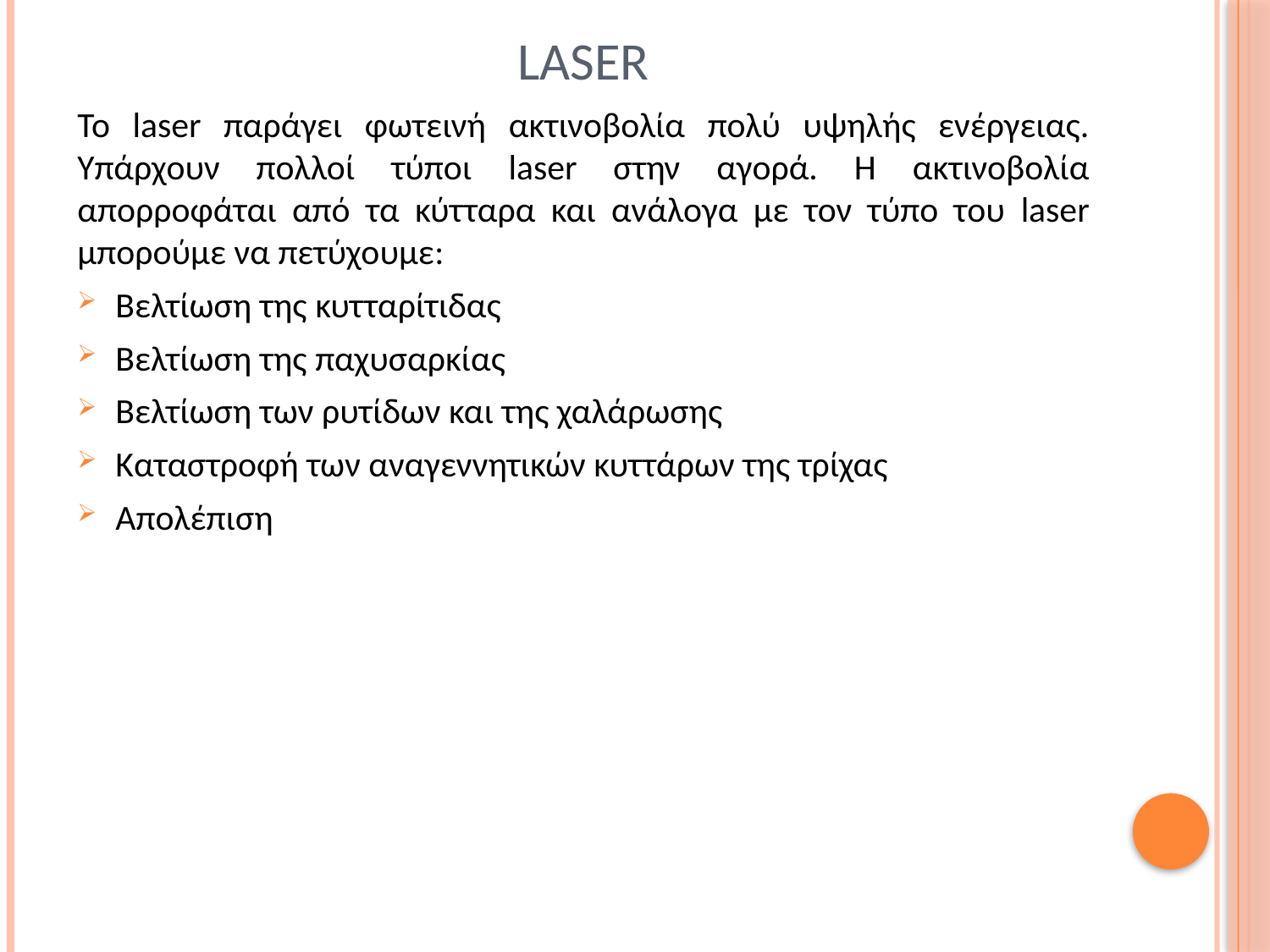

# LASER
Το laser παράγει φωτεινή ακτινοβολία πολύ υψηλής ενέργειας. Υπάρχουν πολλοί τύποι laser στην αγορά. Η ακτινοβολία απορροφάται από τα κύτταρα και ανάλογα με τον τύπο του laser μπορούμε να πετύχουμε:
Βελτίωση της κυτταρίτιδας
Βελτίωση της παχυσαρκίας
Βελτίωση των ρυτίδων και της χαλάρωσης
Καταστροφή των αναγεννητικών κυττάρων της τρίχας
Απολέπιση